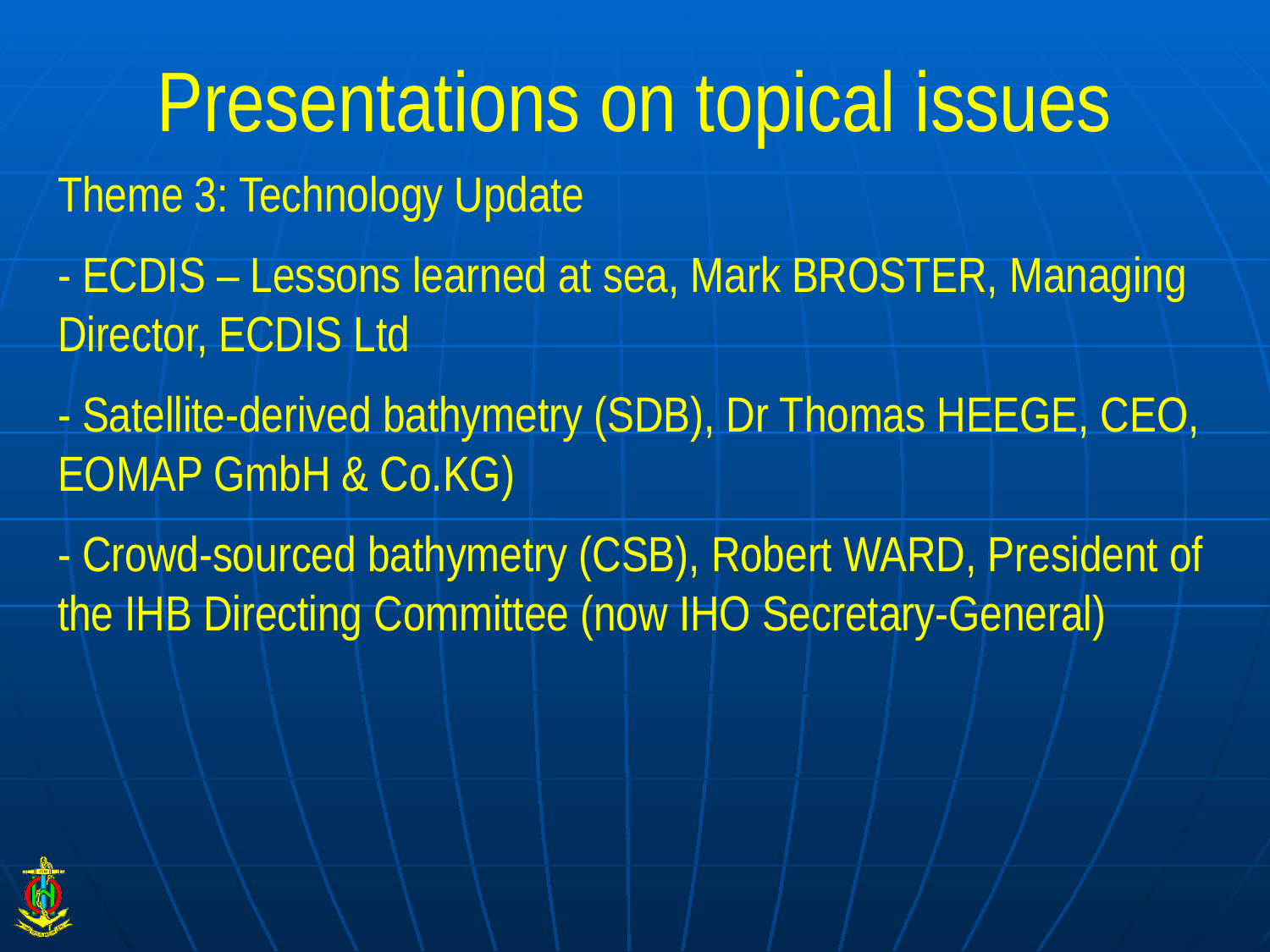

# Presentations on topical issues
Theme 3: Technology Update
- ECDIS – Lessons learned at sea, Mark BROSTER, Managing Director, ECDIS Ltd
- Satellite-derived bathymetry (SDB), Dr Thomas HEEGE, CEO, EOMAP GmbH & Co.KG)
- Crowd-sourced bathymetry (CSB), Robert WARD, President of the IHB Directing Committee (now IHO Secretary-General)